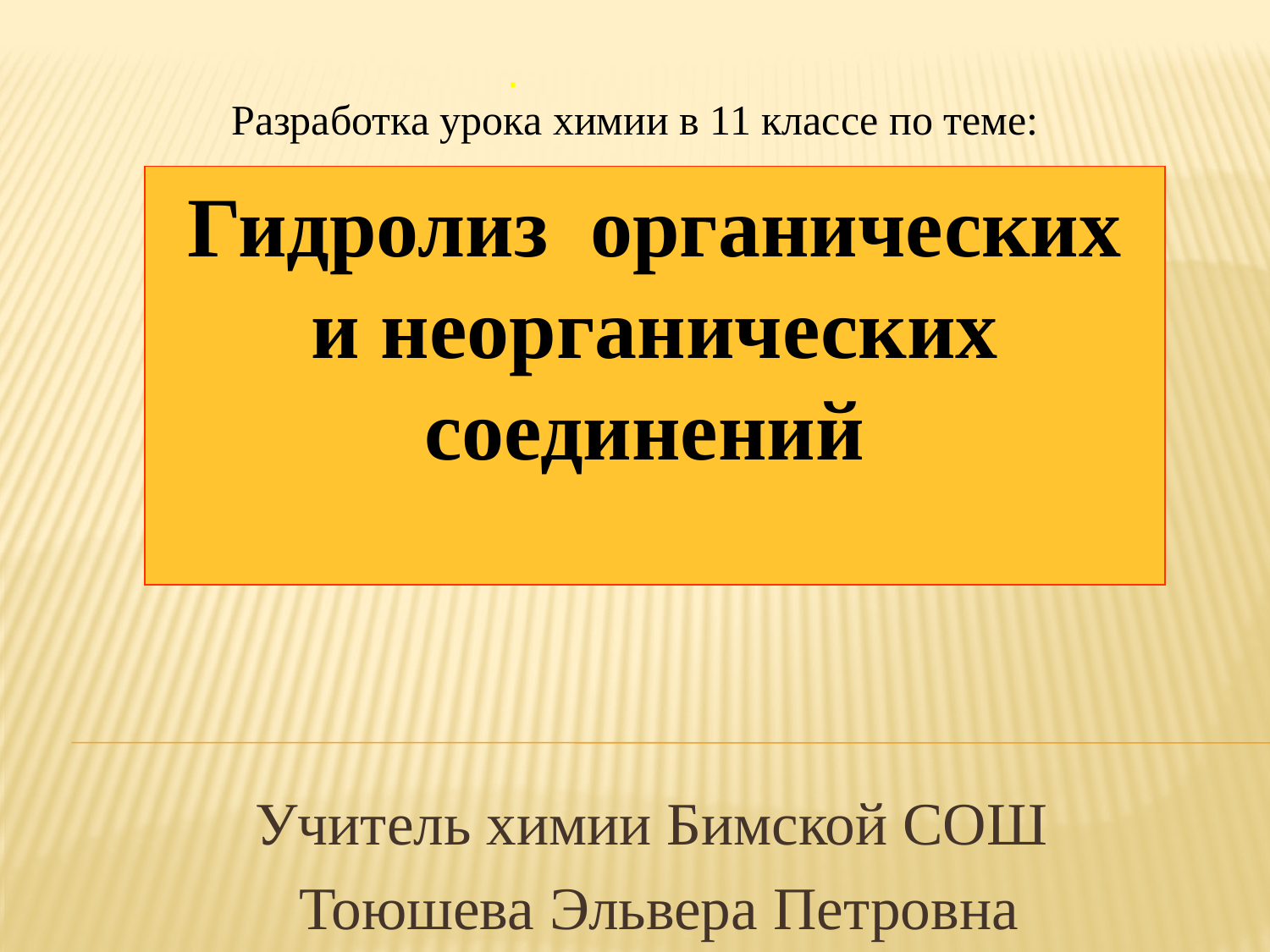

.
Разработка урока химии в 11 классе по теме:
Гидролиз  органических и неорганических соединений

Учитель химии Бимской СОШ
 Тоюшева Эльвера Петровна